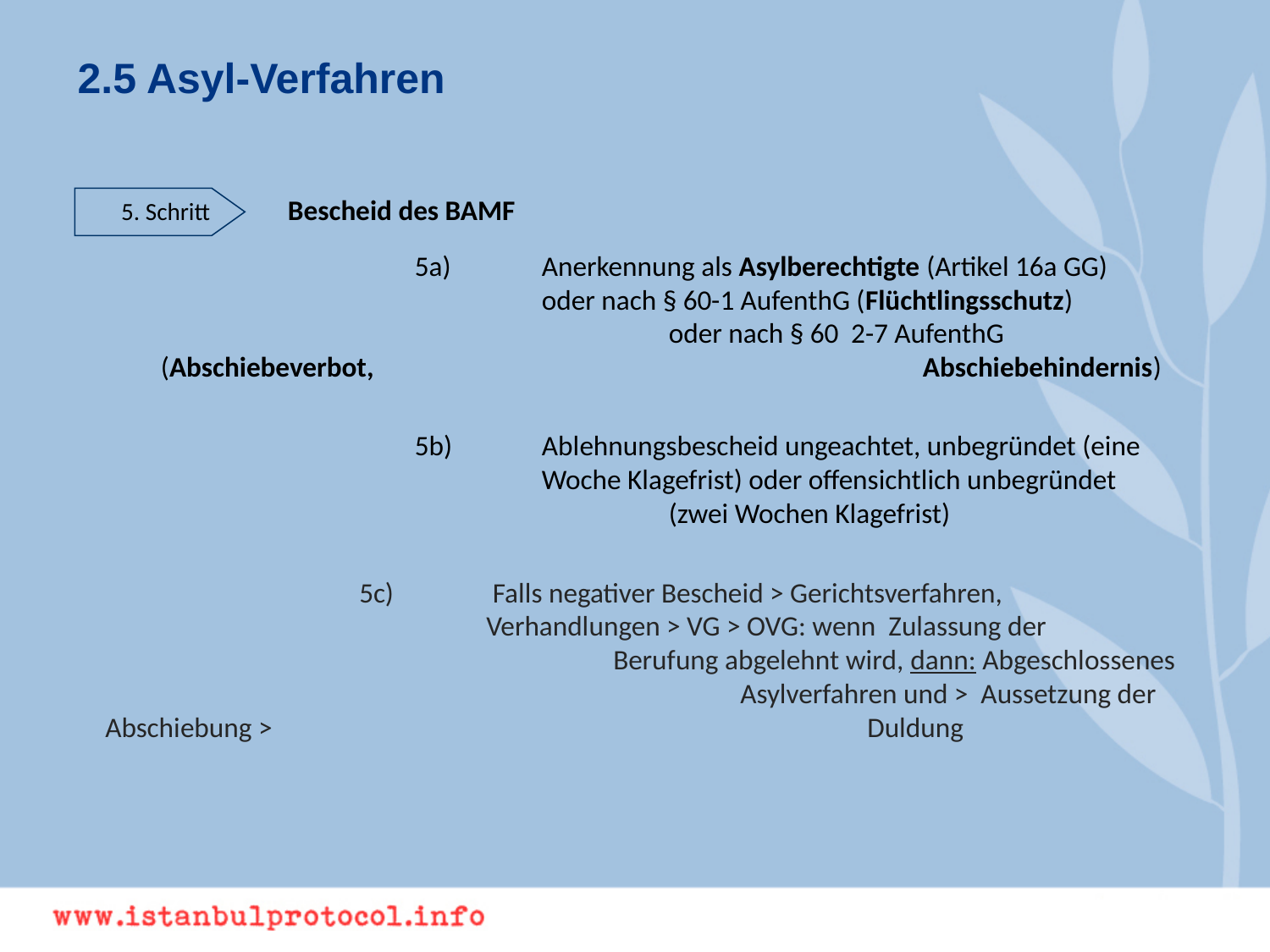

2.5 Asyl-Verfahren
5. Schritt 	Bescheid des BAMF

			5a)	Anerkennung als Asylberechtigte (Artikel 16a GG) 				oder nach § 60-1 AufenthG (Flüchtlingsschutz) 					oder nach § 60  2-7 AufenthG (Abschiebeverbot, 					Abschiebehindernis)

			5b)	Ablehnungsbescheid ungeachtet, unbegründet (eine 				Woche Klagefrist) oder offensichtlich unbegründet 					(zwei Wochen Klagefrist)

			5c)         	 Falls negativer Bescheid > Gerichtsverfahren, 	     			Verhandlungen > VG > OVG: wenn  Zulassung der  					Berufung abgelehnt wird, dann: Abgeschlossenes 					Asylverfahren und >  Aussetzung der Abschiebung > 					Duldung

29. Mai 2013